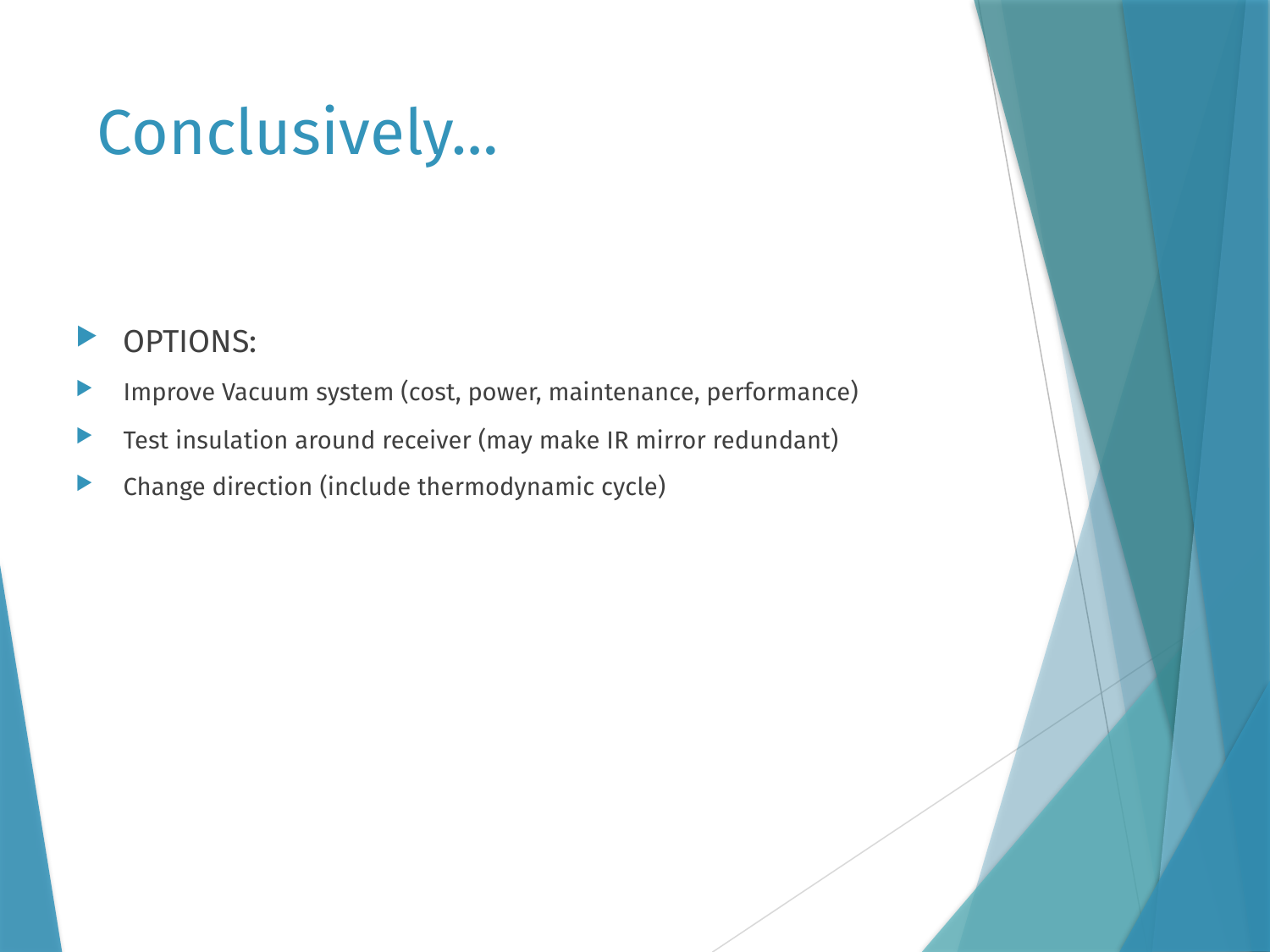

# Conclusively…

OPTIONS:
Improve Vacuum system (cost, power, maintenance, performance)
Test insulation around receiver (may make IR mirror redundant)
Change direction (include thermodynamic cycle)